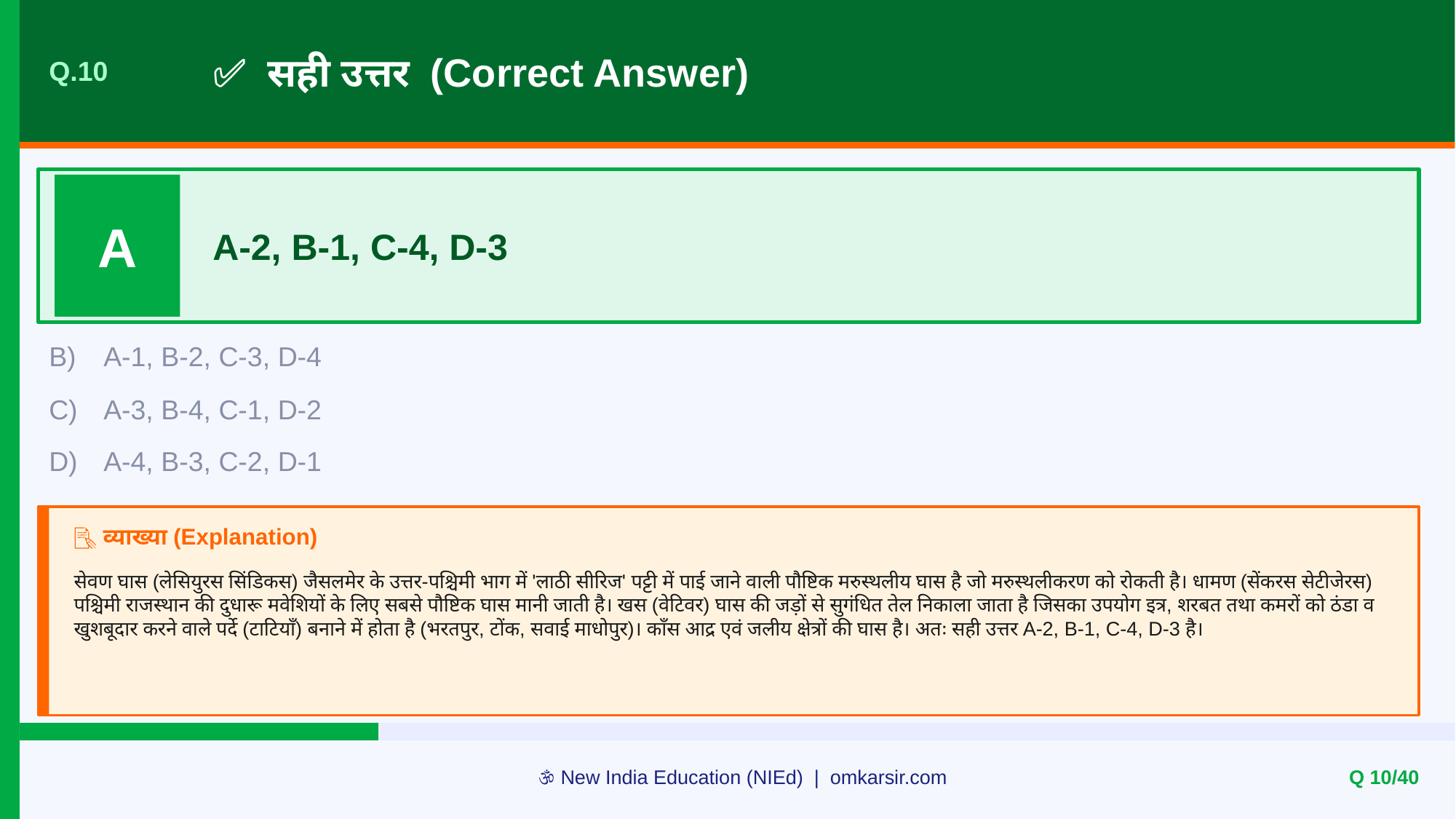

✅  सही उत्तर  (Correct Answer)
Q.10

A
A-2, B-1, C-4, D-3
B)
A-1, B-2, C-3, D-4
C)
A-3, B-4, C-1, D-2
D)
A-4, B-3, C-2, D-1

📝 व्याख्या (Explanation)
सेवण घास (लेसियुरस सिंडिकस) जैसलमेर के उत्तर-पश्चिमी भाग में 'लाठी सीरिज' पट्टी में पाई जाने वाली पौष्टिक मरुस्थलीय घास है जो मरुस्थलीकरण को रोकती है। धामण (सेंकरस सेटीजेरस) पश्चिमी राजस्थान की दुधारू मवेशियों के लिए सबसे पौष्टिक घास मानी जाती है। खस (वेटिवर) घास की जड़ों से सुगंधित तेल निकाला जाता है जिसका उपयोग इत्र, शरबत तथा कमरों को ठंडा व खुशबूदार करने वाले पर्दे (टाटियाँ) बनाने में होता है (भरतपुर, टोंक, सवाई माधोपुर)। काँस आद्र एवं जलीय क्षेत्रों की घास है। अतः सही उत्तर A-2, B-1, C-4, D-3 है।

🕉️ New India Education (NIEd)  |  omkarsir.com
Q 10/40